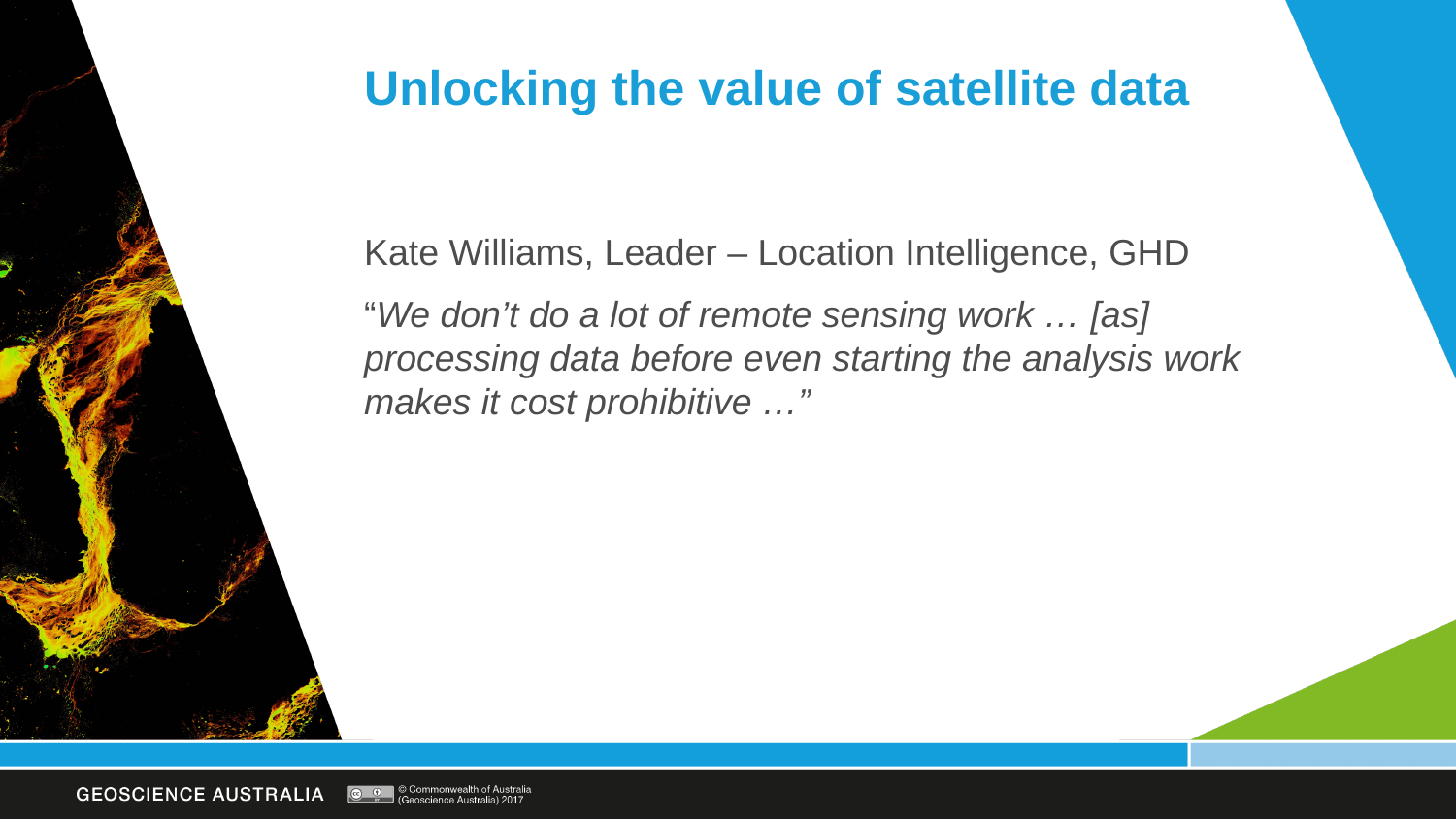

# Unlocking the value of satellite data

Kate Williams, Leader – Location Intelligence, GHD
“We don’t do a lot of remote sensing work … [as] processing data before even starting the analysis work makes it cost prohibitive …”